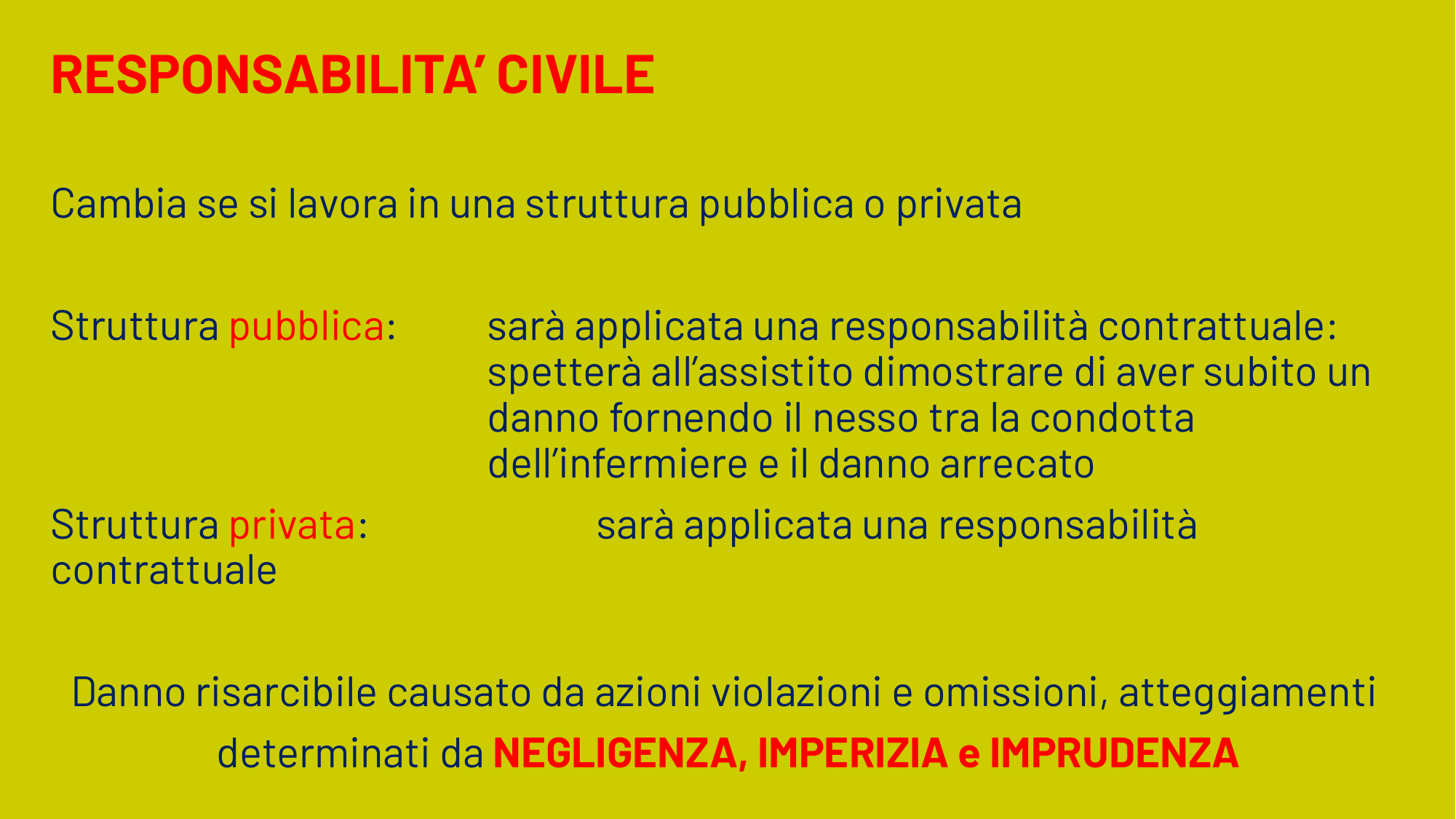

RESPONSABILITA’ CIVILE

Cambia se si lavora in una struttura pubblica o privata

Struttura pubblica:	sarà applicata una responsabilità contrattuale: 					spetterà all’assistito dimostrare di aver subito un 				danno fornendo il nesso tra la condotta 						dell’infermiere e il danno arrecato
Struttura privata: 		sarà applicata una responsabilità contrattuale

Danno risarcibile causato da azioni violazioni e omissioni, atteggiamenti
 determinati da NEGLIGENZA, IMPERIZIA e IMPRUDENZA